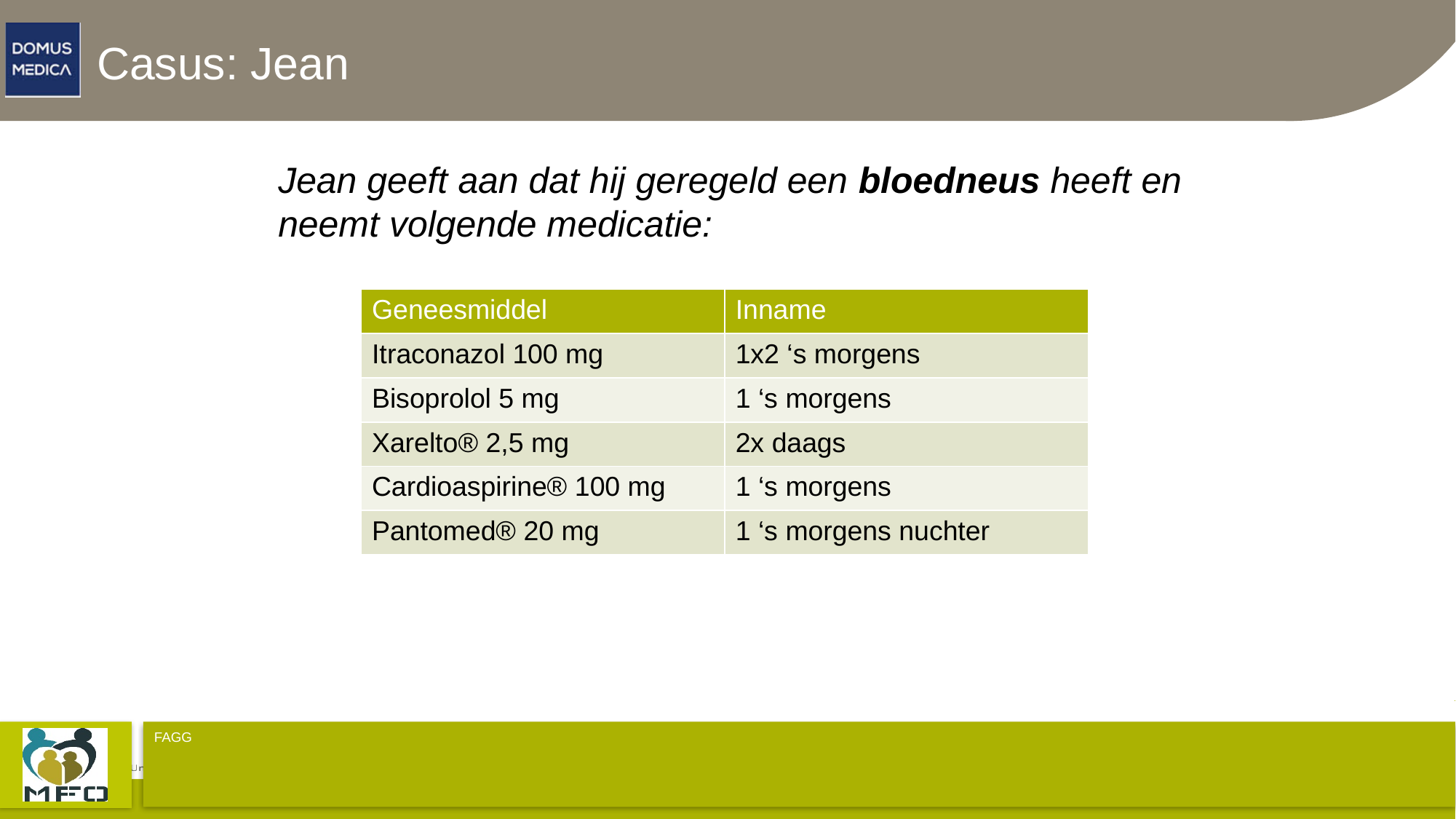

# Casus: Jean
Jean geeft aan dat hij geregeld een bloedneus heeft en neemt volgende medicatie:

| Geneesmiddel | Inname |
| --- | --- |
| Itraconazol 100 mg | 1x2 ‘s morgens |
| Bisoprolol 5 mg | 1 ‘s morgens |
| Xarelto® 2,5 mg | 2x daags |
| Cardioaspirine® 100 mg | 1 ‘s morgens |
| Pantomed® 20 mg | 1 ‘s morgens nuchter |
FAGG
34